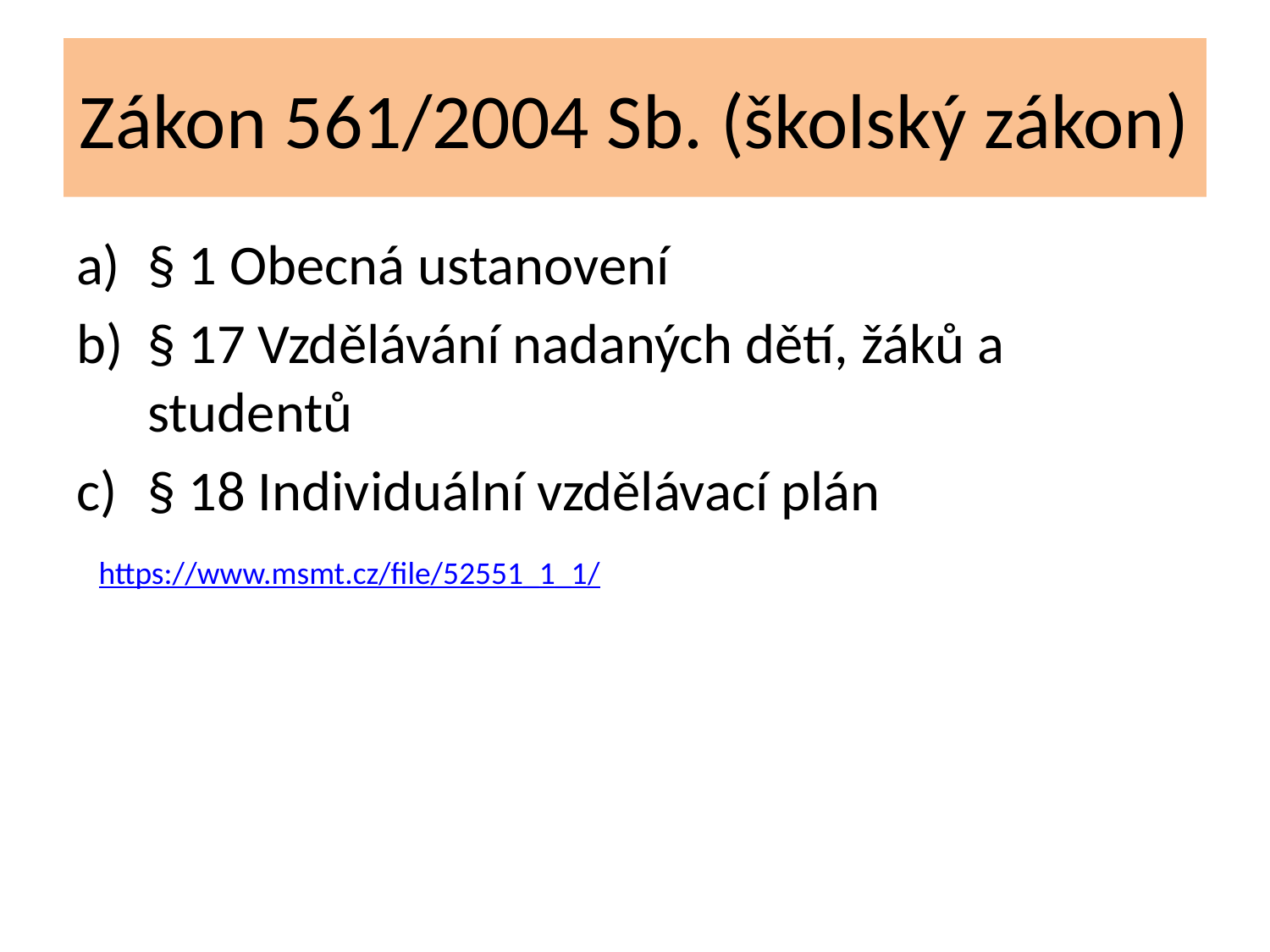

# Zákon 561/2004 Sb. (školský zákon)
§ 1 Obecná ustanovení
§ 17 Vzdělávání nadaných dětí, žáků a studentů
§ 18 Individuální vzdělávací plán

https://www.msmt.cz/file/52551_1_1/